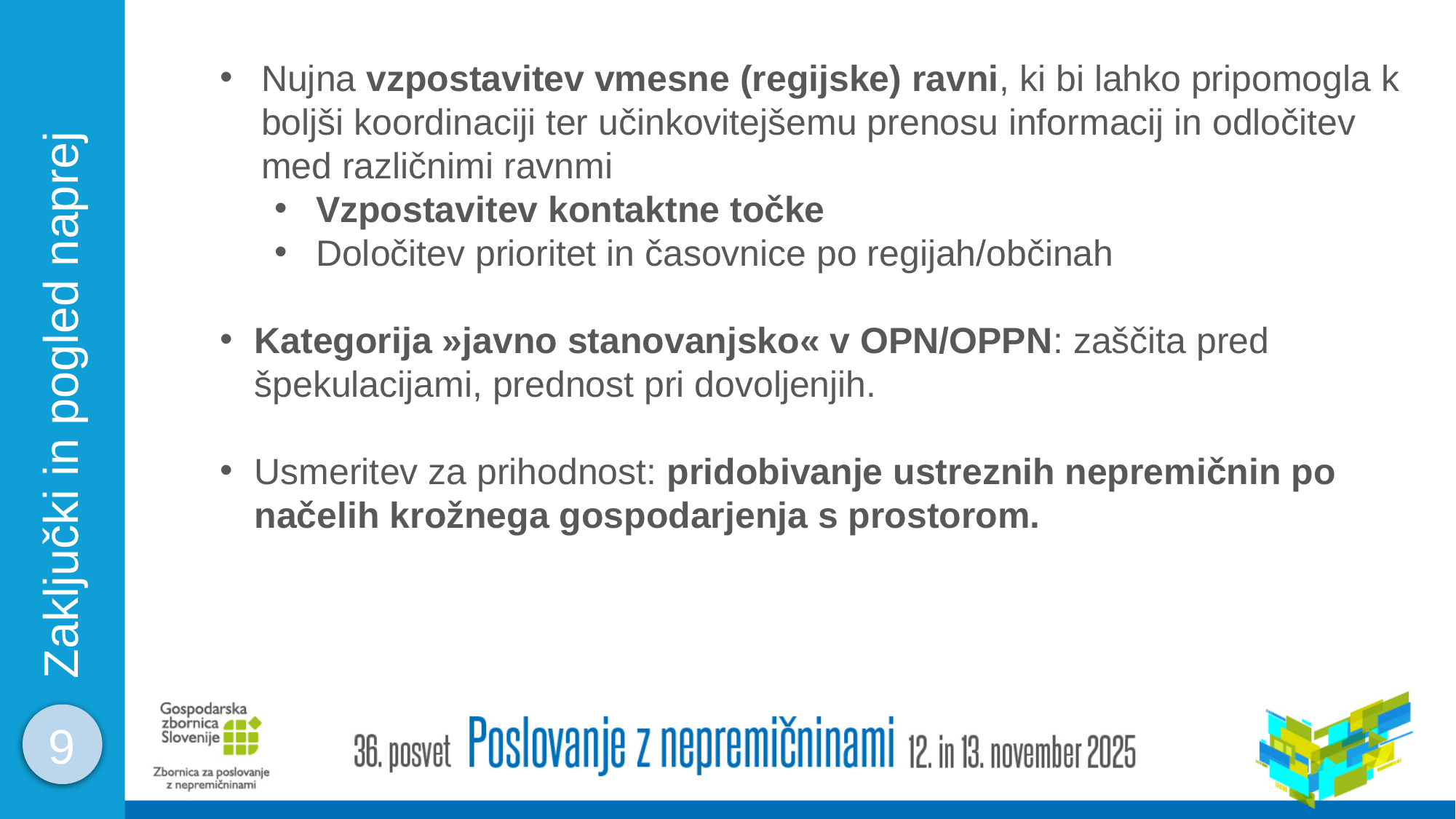

Nujna vzpostavitev vmesne (regijske) ravni, ki bi lahko pripomogla k boljši koordinaciji ter učinkovitejšemu prenosu informacij in odločitev med različnimi ravnmi
Vzpostavitev kontaktne točke
Določitev prioritet in časovnice po regijah/občinah

Kategorija »javno stanovanjsko« v OPN/OPPN: zaščita pred špekulacijami, prednost pri dovoljenjih.

Usmeritev za prihodnost: pridobivanje ustreznih nepremičnin po načelih krožnega gospodarjenja s prostorom.

Zaključki in pogled naprej

9